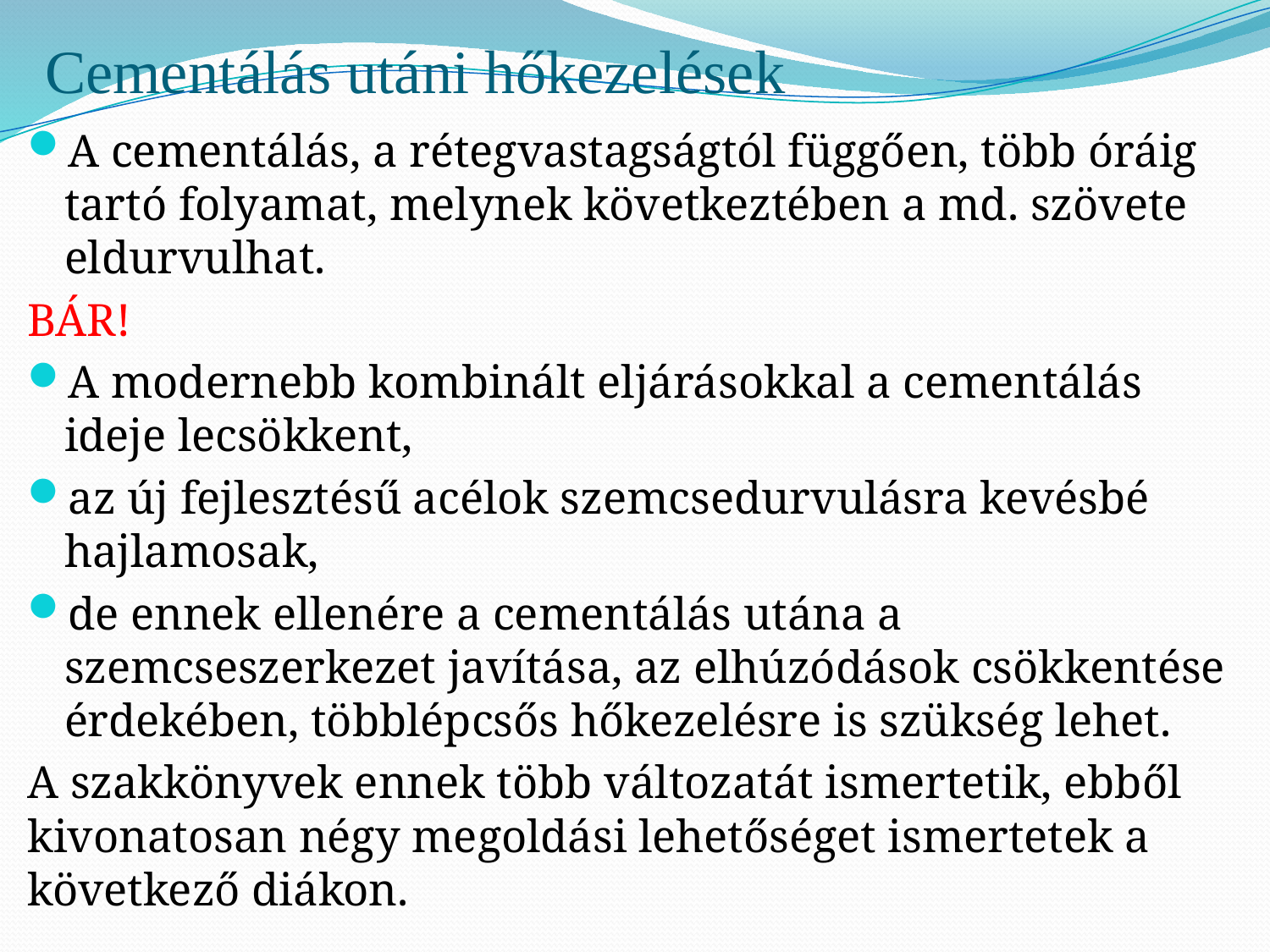

# Cementálás utáni hőkezelések
A cementálás, a rétegvastagságtól függően, több óráig tartó folyamat, melynek következtében a md. szövete eldurvulhat.
BÁR!
A modernebb kombinált eljárásokkal a cementálás ideje lecsökkent,
az új fejlesztésű acélok szemcsedurvulásra kevésbé hajlamosak,
de ennek ellenére a cementálás utána a szemcseszerkezet javítása, az elhúzódások csökkentése érdekében, többlépcsős hőkezelésre is szükség lehet.
A szakkönyvek ennek több változatát ismertetik, ebből kivonatosan négy megoldási lehetőséget ismertetek a következő diákon.